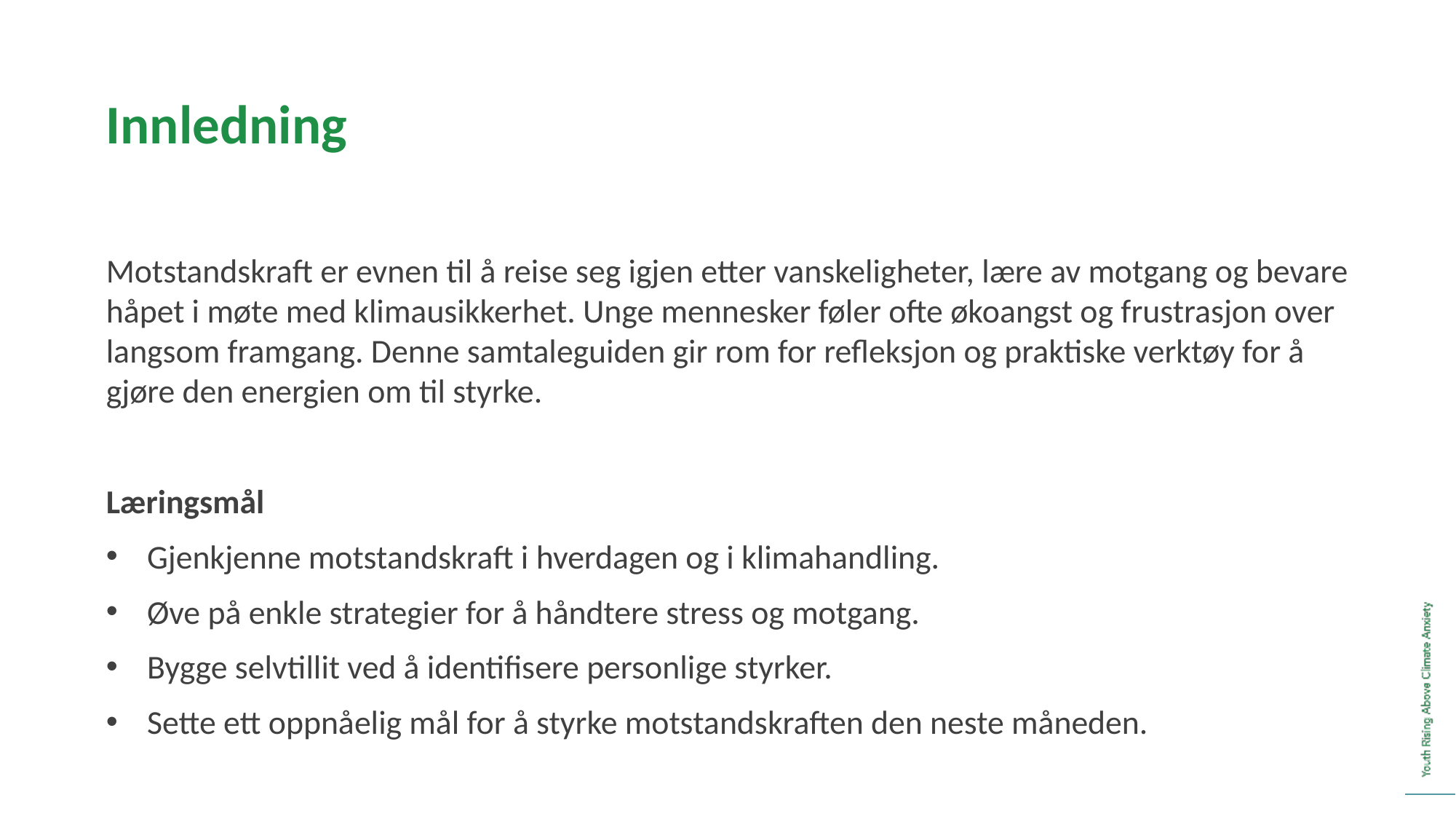

Innledning
Motstandskraft er evnen til å reise seg igjen etter vanskeligheter, lære av motgang og bevare håpet i møte med klimausikkerhet. Unge mennesker føler ofte økoangst og frustrasjon over langsom framgang. Denne samtaleguiden gir rom for refleksjon og praktiske verktøy for å gjøre den energien om til styrke.

Læringsmål
Gjenkjenne motstandskraft i hverdagen og i klimahandling.
Øve på enkle strategier for å håndtere stress og motgang.
Bygge selvtillit ved å identifisere personlige styrker.
Sette ett oppnåelig mål for å styrke motstandskraften den neste måneden.